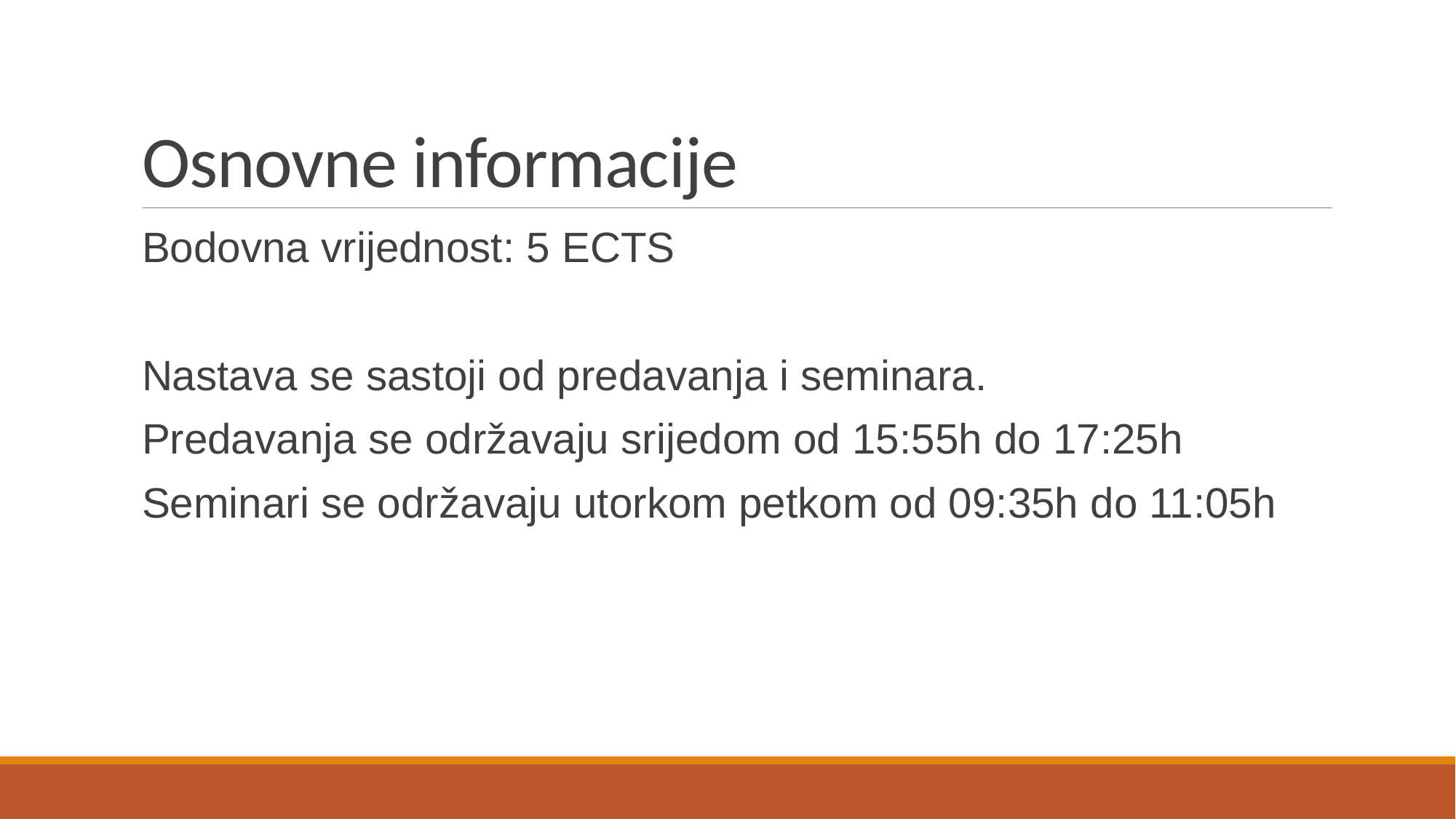

# Osnovne informacije
Bodovna vrijednost: 5 ECTS

Nastava se sastoji od predavanja i seminara.
Predavanja se održavaju srijedom od 15:55h do 17:25h
Seminari se održavaju utorkom petkom od 09:35h do 11:05h